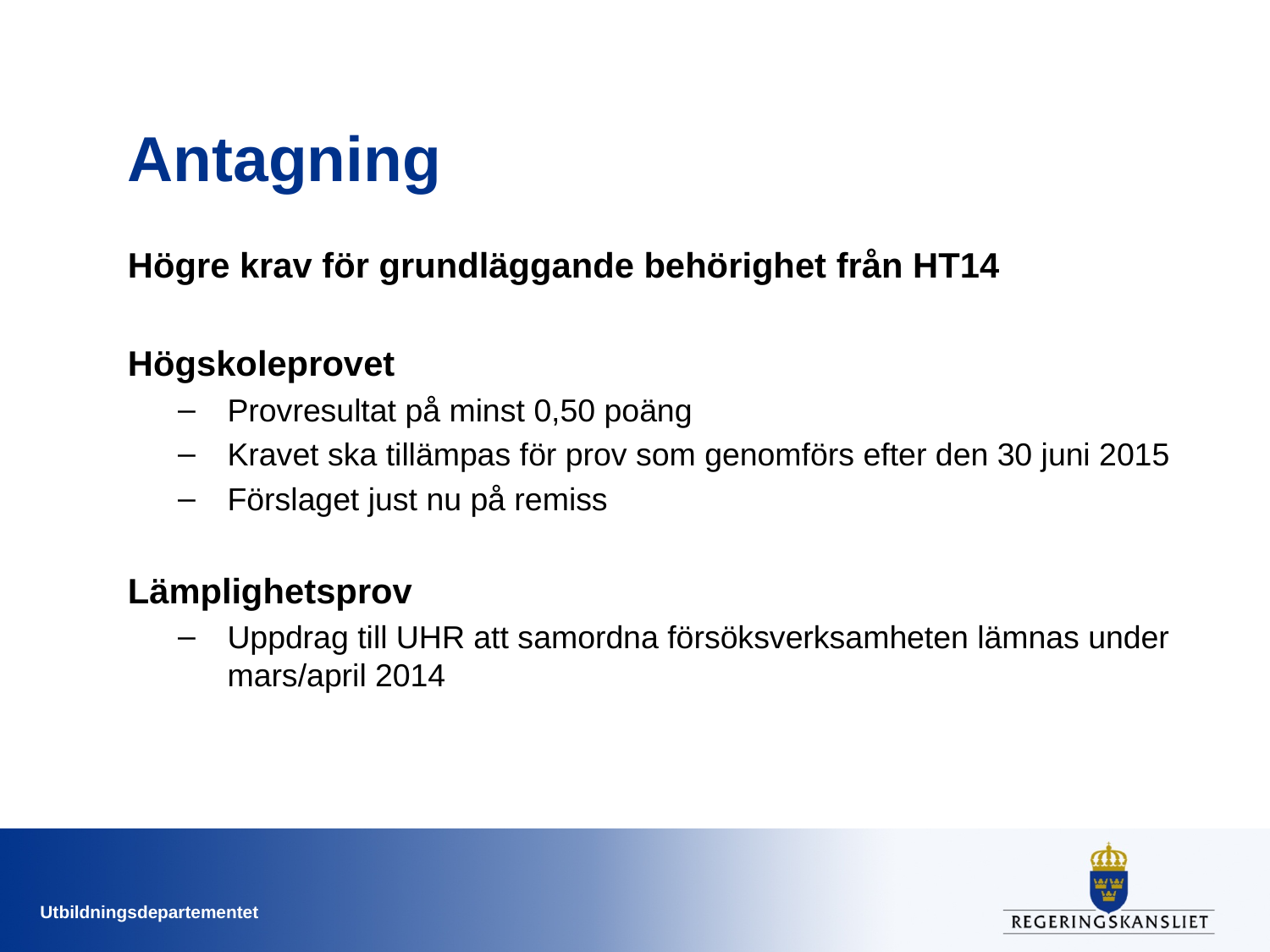

# Antagning
Högre krav för grundläggande behörighet från HT14

Högskoleprovet
Provresultat på minst 0,50 poäng
Kravet ska tillämpas för prov som genomförs efter den 30 juni 2015
Förslaget just nu på remiss

Lämplighetsprov
Uppdrag till UHR att samordna försöksverksamheten lämnas under mars/april 2014